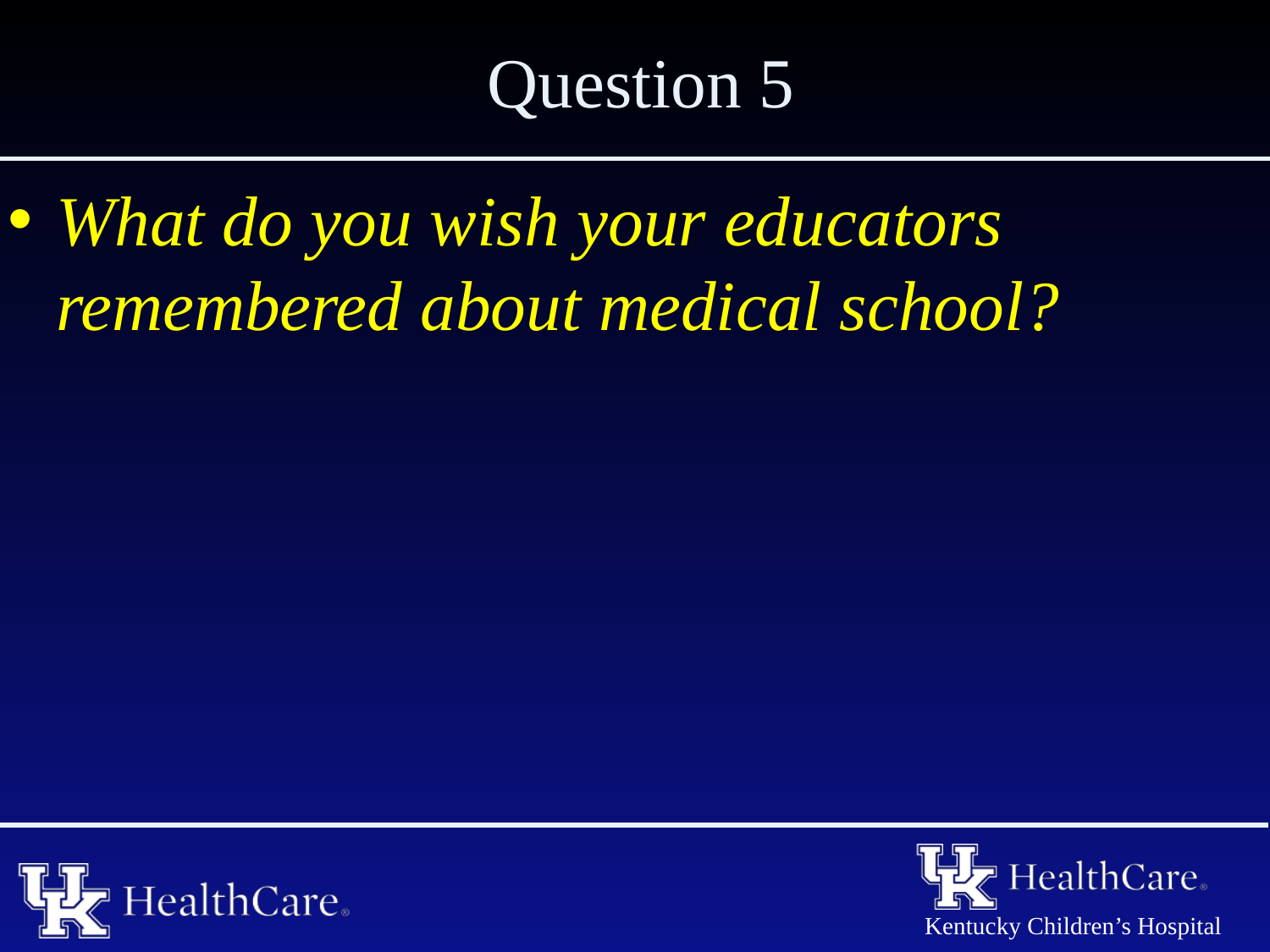

# Question 5
What do you wish your educators remembered about medical school?